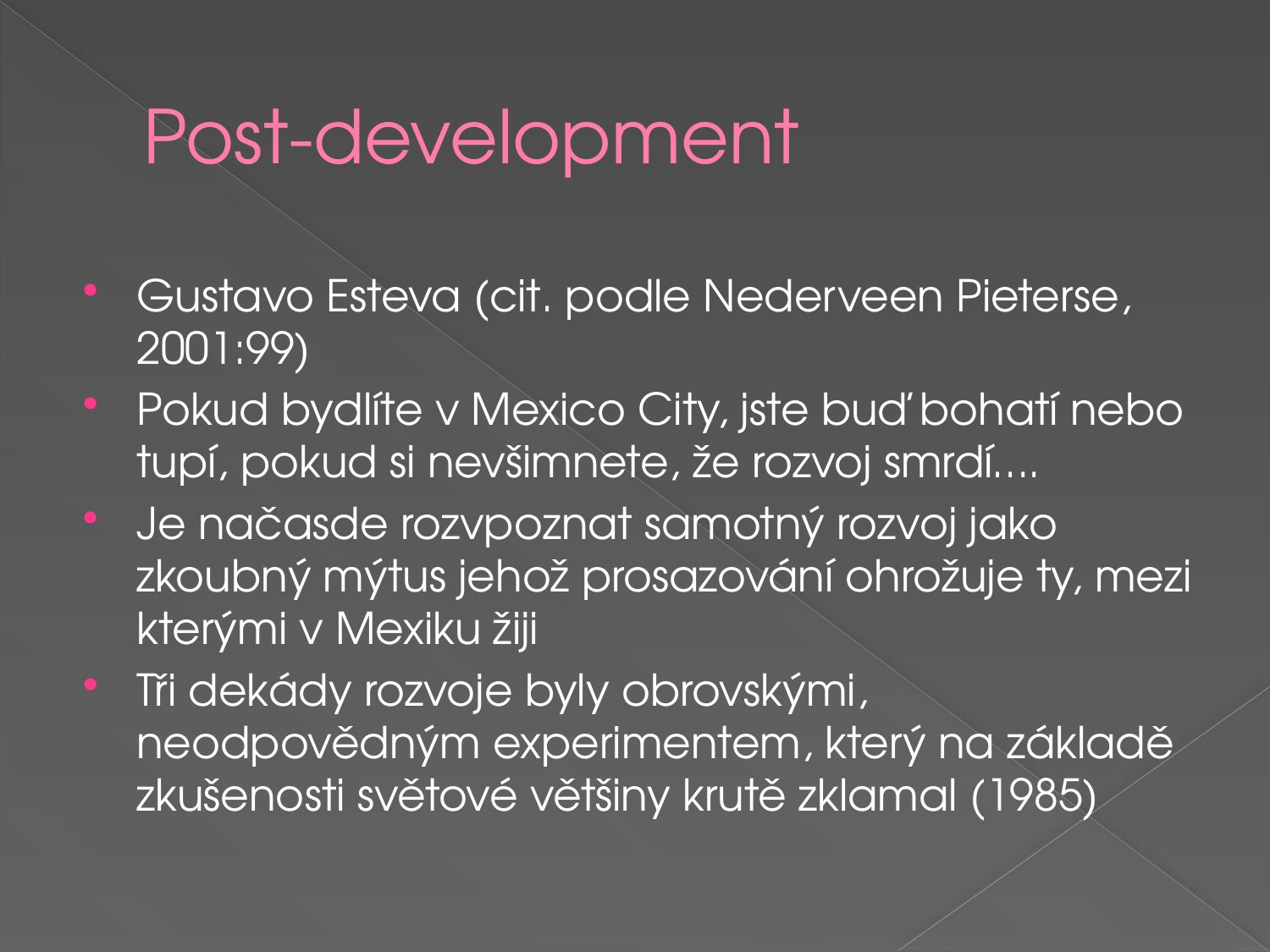

# Post-development
Gustavo Esteva (cit. podle Nederveen Pieterse, 2001:99)
Pokud bydlíte v Mexico City, jste buď bohatí nebo tupí, pokud si nevšimnete, že rozvoj smrdí….
Je načasde rozvpoznat samotný rozvoj jako zkoubný mýtus jehož prosazování ohrožuje ty, mezi kterými v Mexiku žiji
Tři dekády rozvoje byly obrovskými, neodpovědným experimentem, který na základě zkušenosti světové většiny krutě zklamal (1985)